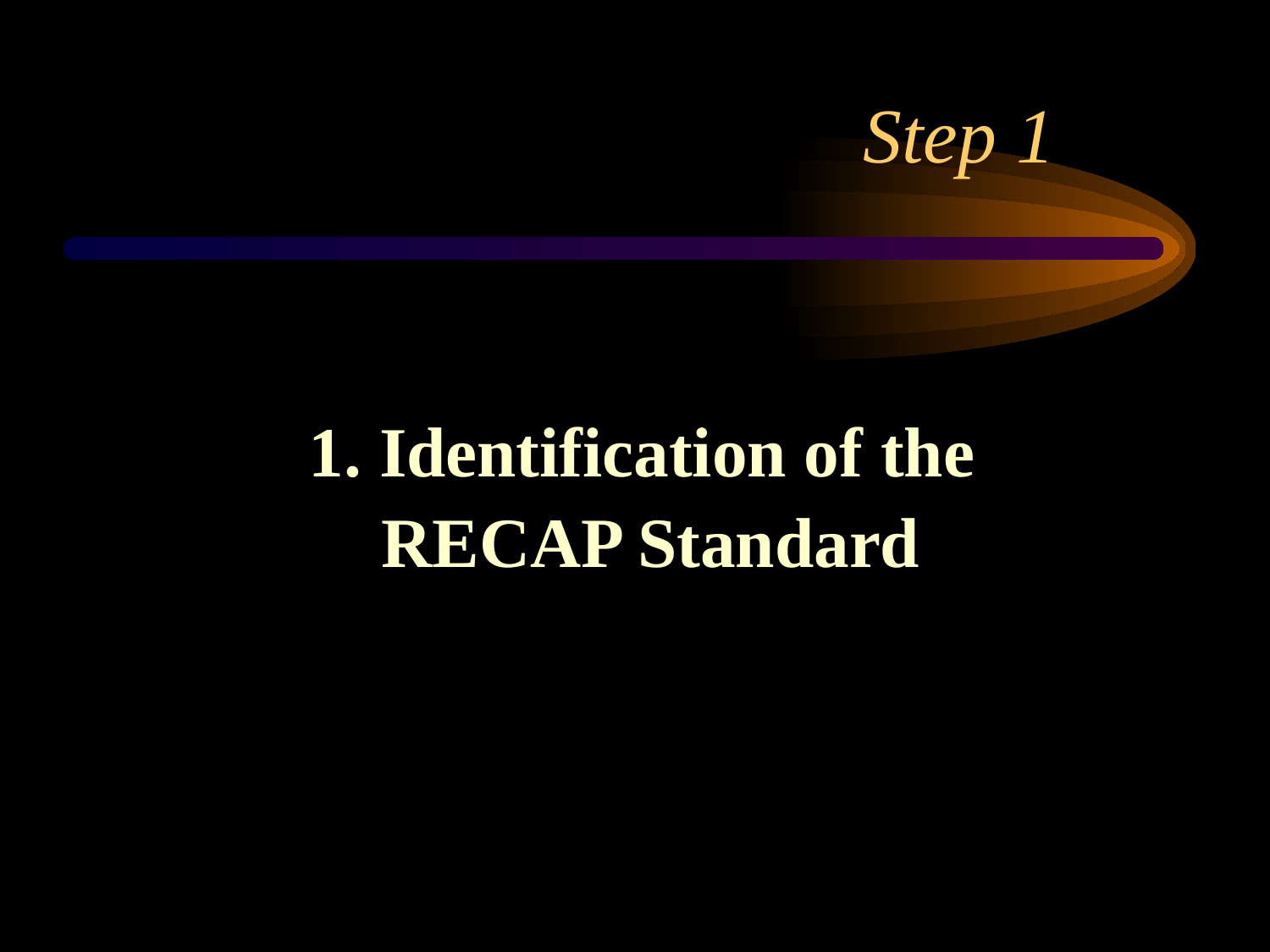

# Step 1

1. Identification of the
RECAP Standard